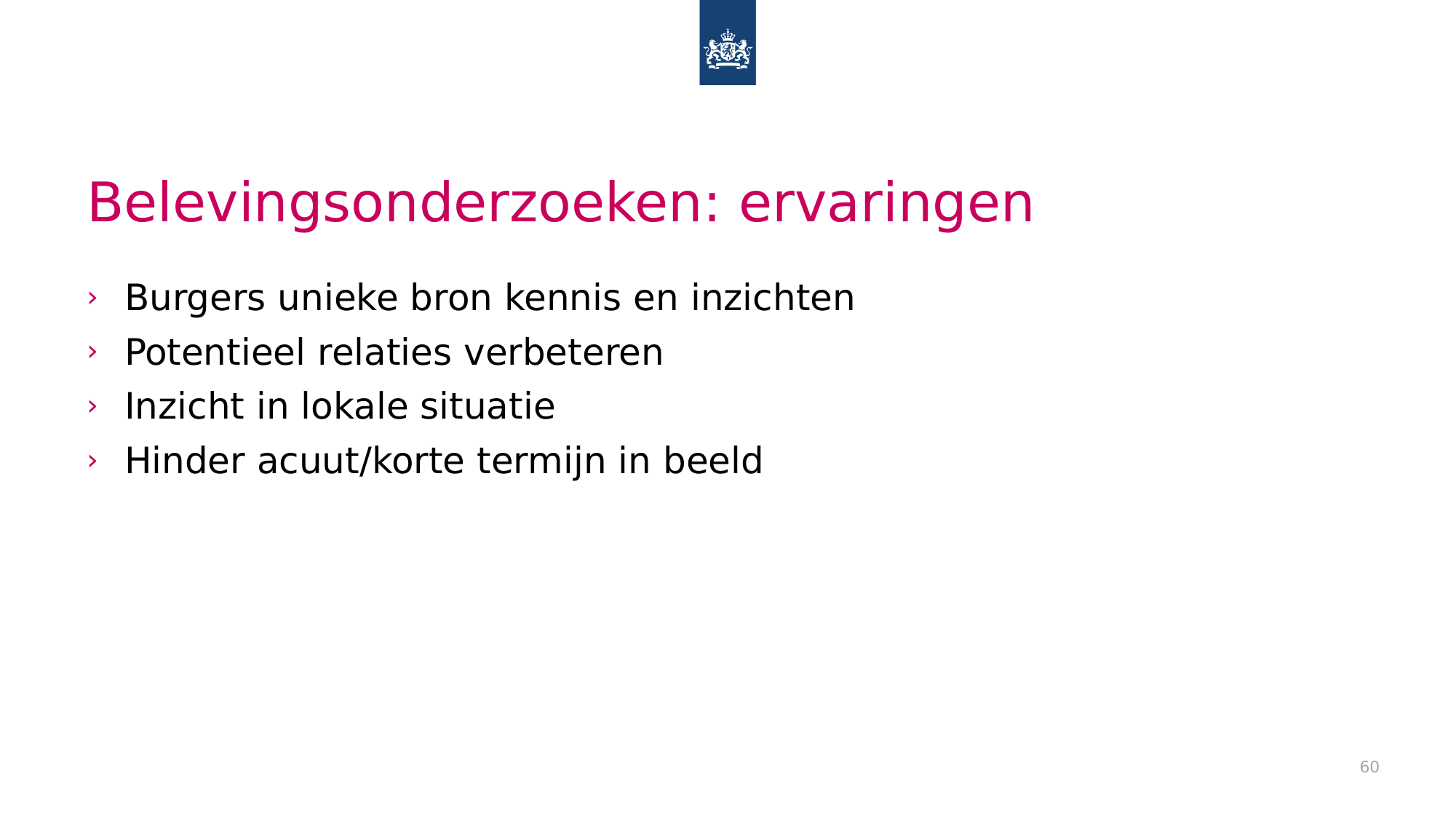

# Belevingsonderzoeken: ervaringen
Burgers unieke bron kennis en inzichten
Potentieel relaties verbeteren
Inzicht in lokale situatie
Hinder acuut/korte termijn in beeld
60